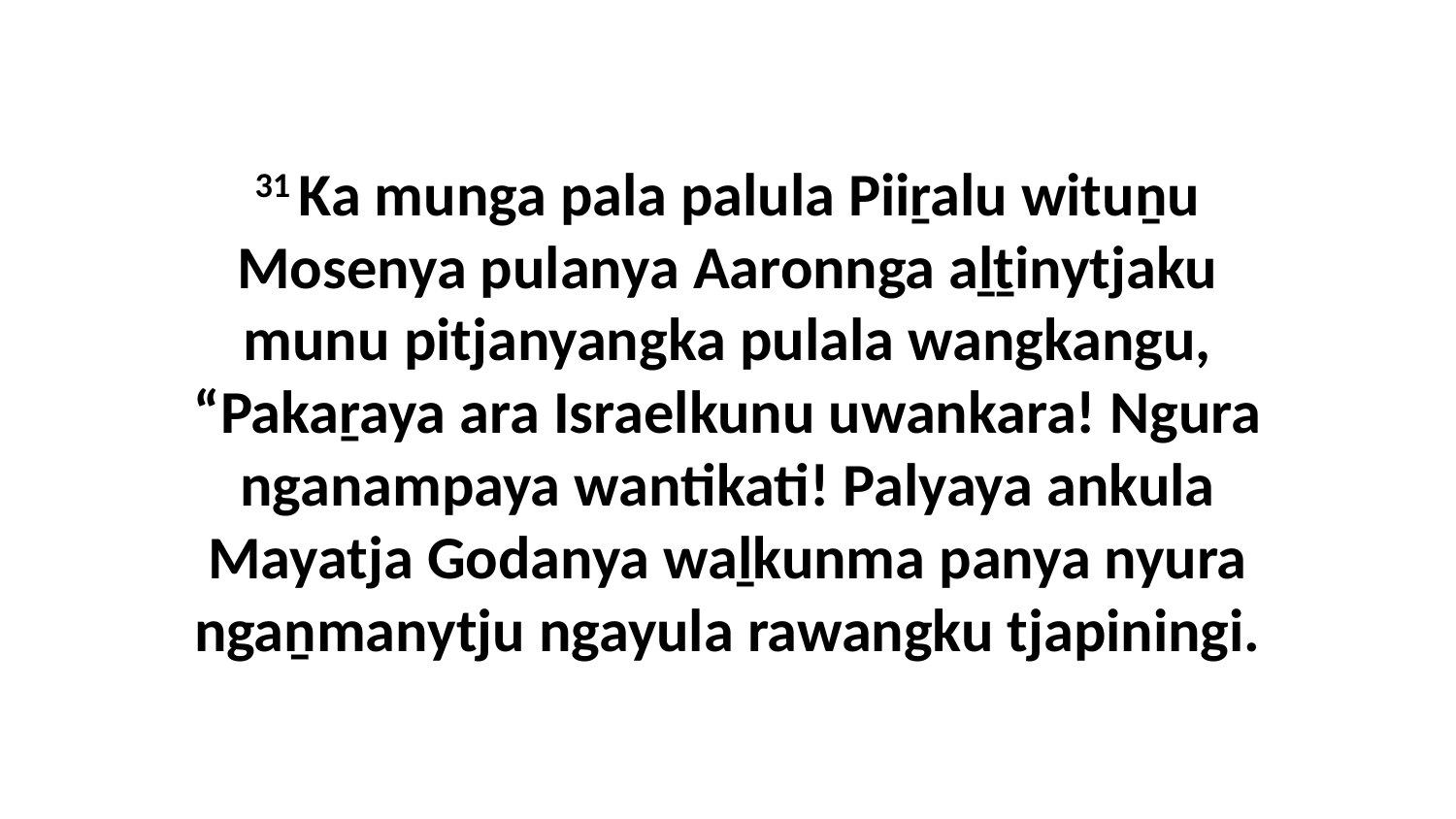

31 Ka munga pala palula Piiṟalu wituṉu Mosenya pulanya Aaronnga aḻṯinytjaku munu pitjanyangka pulala wangkangu, “Pakaṟaya ara Israelkunu uwankara! Ngura nganampaya wantikati! Palyaya ankula Mayatja Godanya waḻkunma panya nyura ngaṉmanytju ngayula rawangku tjapiningi.